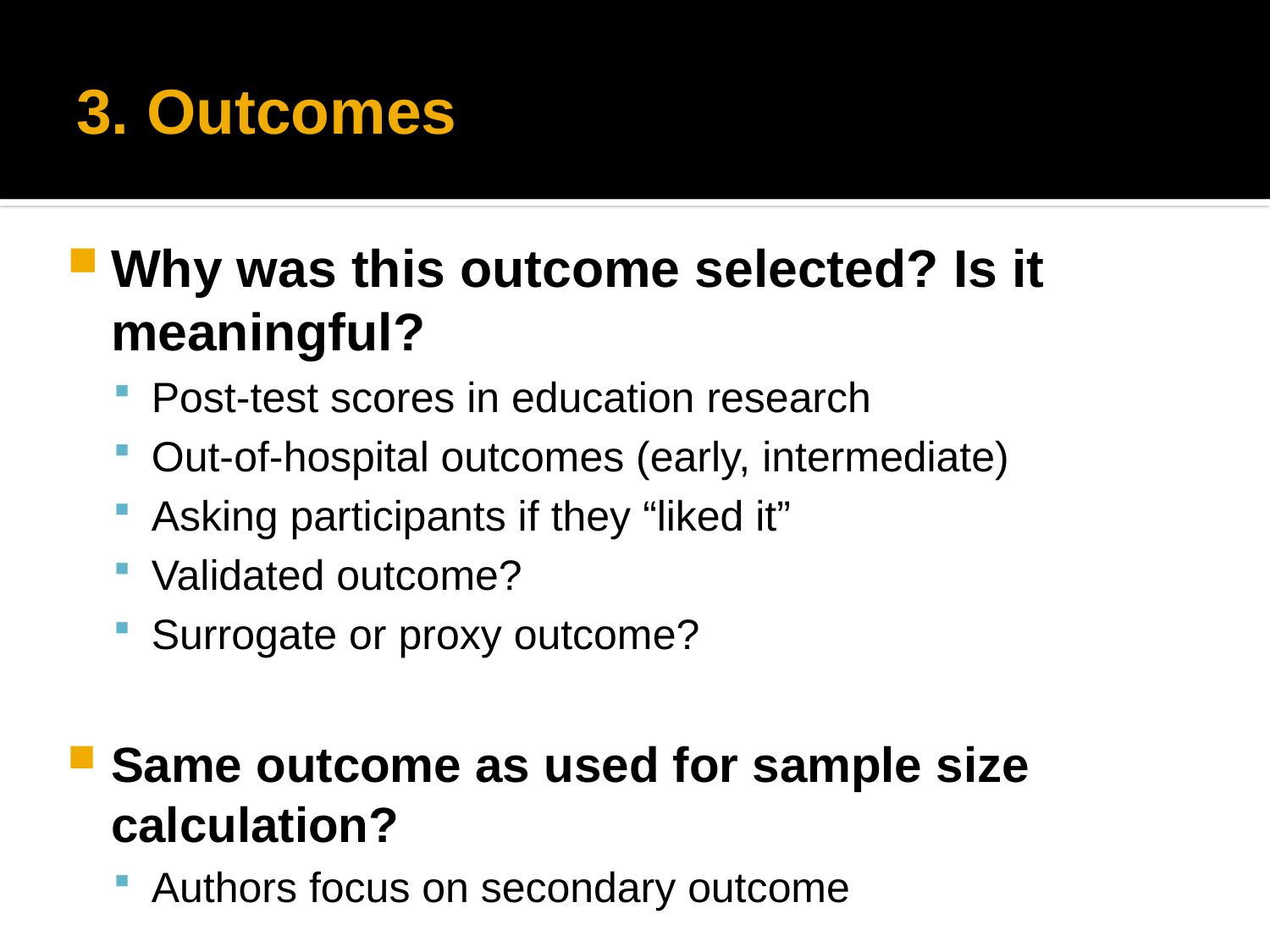

# 3. Outcomes
Why was this outcome selected? Is it meaningful?
Post-test scores in education research
Out-of-hospital outcomes (early, intermediate)
Asking participants if they “liked it”
Validated outcome?
Surrogate or proxy outcome?

Same outcome as used for sample size calculation?
Authors focus on secondary outcome